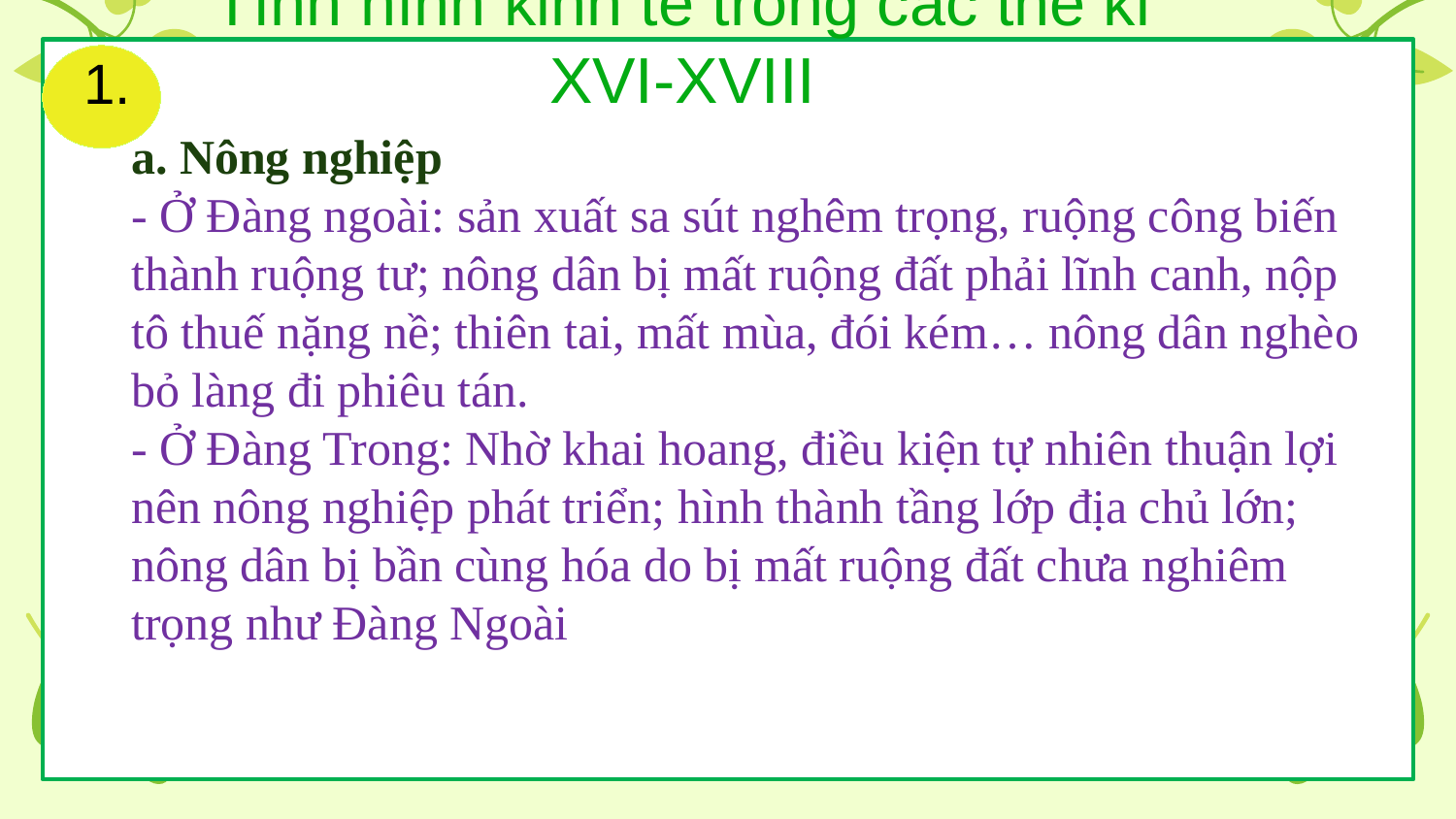

1.

Tình hình kinh tế trong các thế kỉ XVI-XVIII
a. Nông nghiệp
- Ở Đàng ngoài: sản xuất sa sút nghêm trọng, ruộng công biến thành ruộng tư; nông dân bị mất ruộng đất phải lĩnh canh, nộp tô thuế nặng nề; thiên tai, mất mùa, đói kém… nông dân nghèo bỏ làng đi phiêu tán.
- Ở Đàng Trong: Nhờ khai hoang, điều kiện tự nhiên thuận lợi nên nông nghiệp phát triển; hình thành tầng lớp địa chủ lớn; nông dân bị bần cùng hóa do bị mất ruộng đất chưa nghiêm trọng như Đàng Ngoài